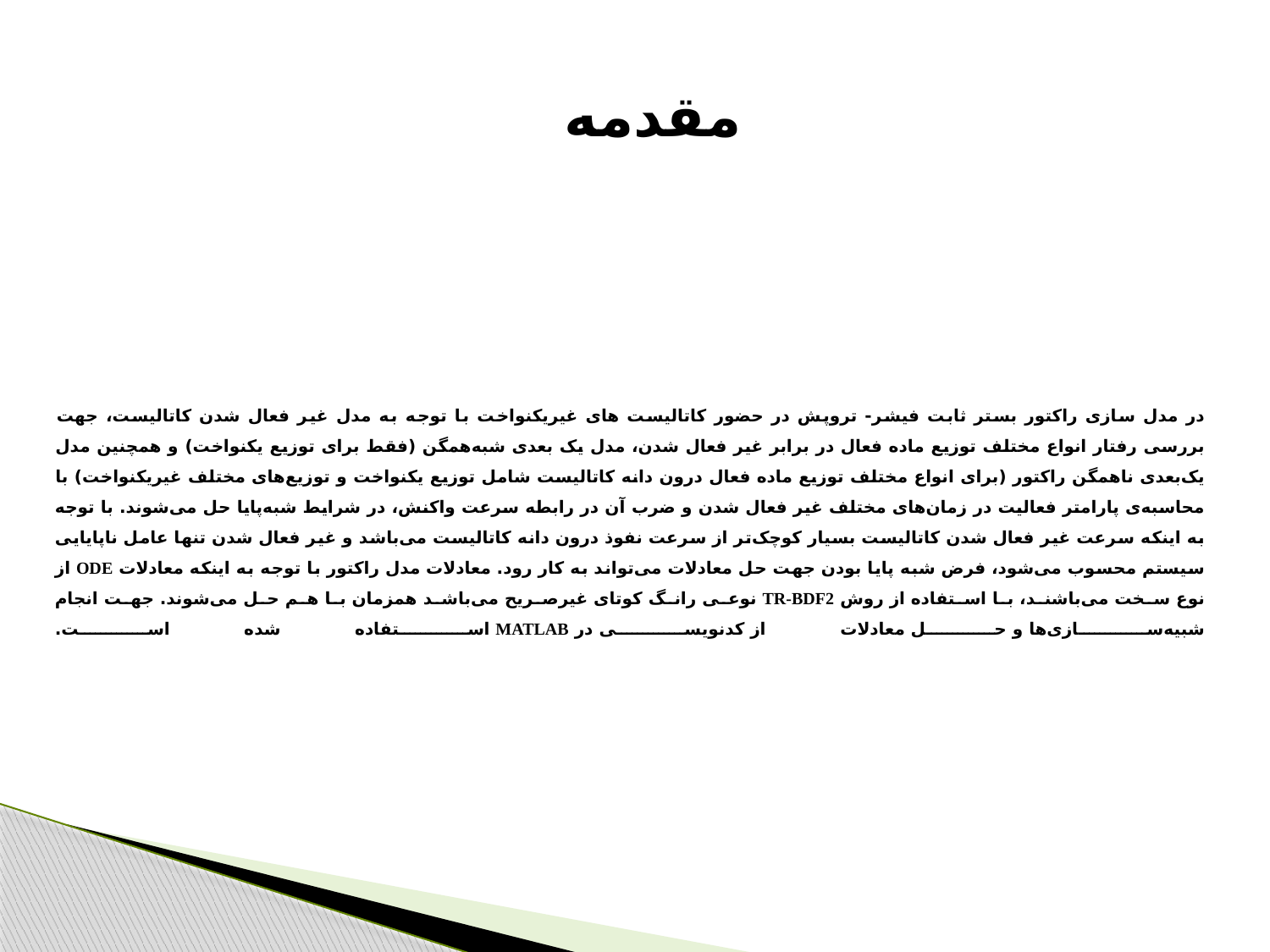

مقدمه

# در مدل سازی راکتور بستر ثابت فیشر- تروپش در حضور کاتالیست های غیریکنواخت با توجه به مدل غیر فعال شدن کاتالیست، جهت بررسی رفتار انواع مختلف توزیع ماده فعال در برابر غیر فعال شدن، مدل یک بعدی شبه‌همگن (فقط برای توزیع یکنواخت) و همچنین مدل یک‌بعدی ناهمگن راکتور (برای انواع مختلف توزیع ماده فعال درون دانه کاتالیست شامل توزیع یکنواخت و توزیع‌های مختلف غیریکنواخت) با محاسبه‌ی پارامتر فعالیت در زمان‌های مختلف غیر فعال شدن و ضرب آن در رابطه سرعت واکنش، در شرایط شبه‌پایا حل می‌شوند. با توجه به اینکه سرعت غیر فعال شدن کاتالیست بسیار کوچک‌تر از سرعت نفوذ درون دانه کاتالیست می‌باشد و غیر فعال شدن تنها عامل ناپایایی سیستم محسوب می‌شود، فرض شبه پایا بودن جهت حل معادلات می‌تواند به کار رود. معادلات مدل راکتور با توجه به اینکه معادلات ODE از نوع سخت می‌باشند، با استفاده از روش TR-BDF2 نوعی رانگ کوتای غیرصریح می‌باشد همزمان با هم حل می‌شوند. جهت انجام شبیه‌سازی‌ها و حل معادلات از کدنویسی در MATLAB استفاده شده است.